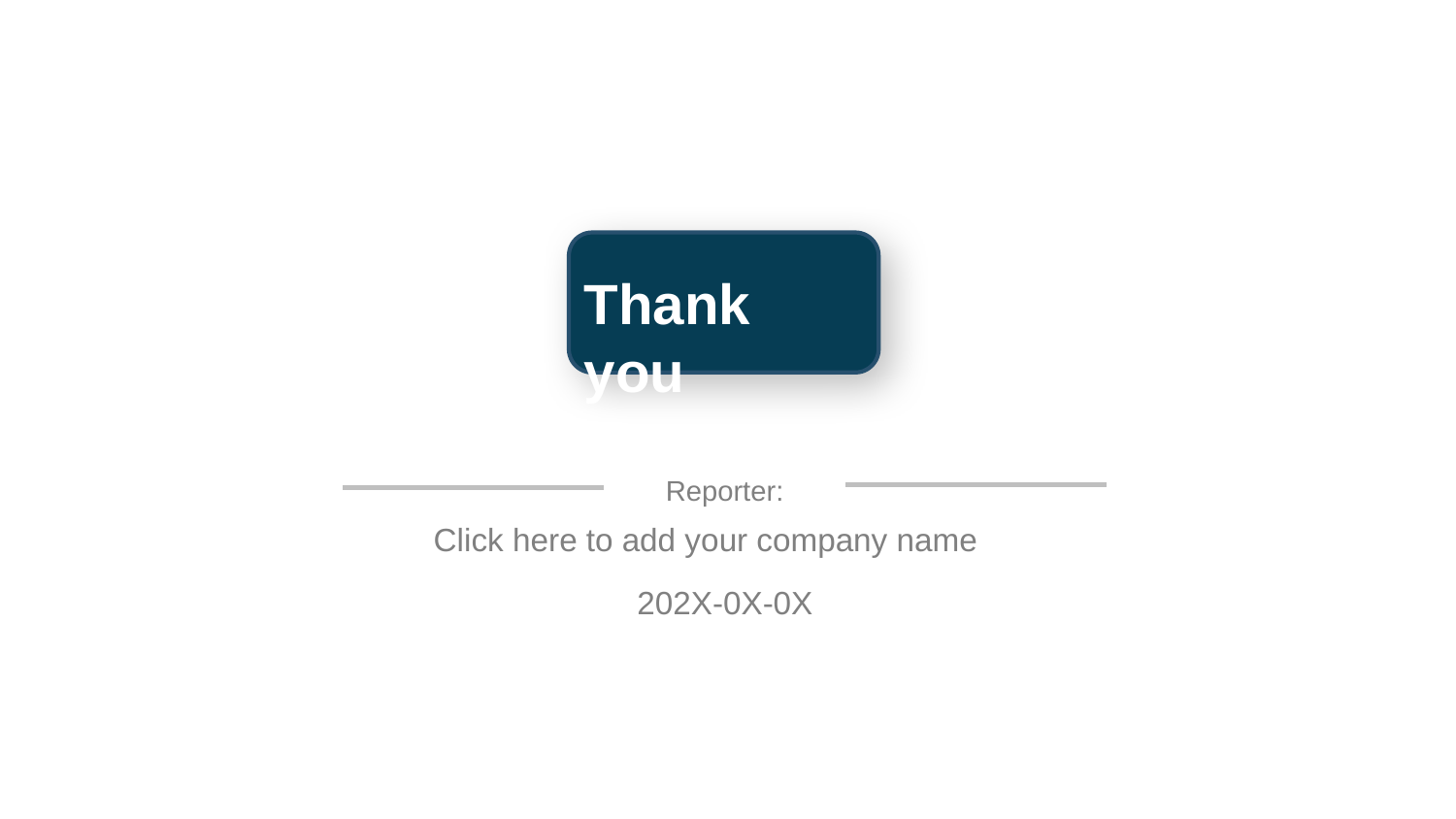

Thank you
Reporter:
Click here to add your company name
202X-0X-0X